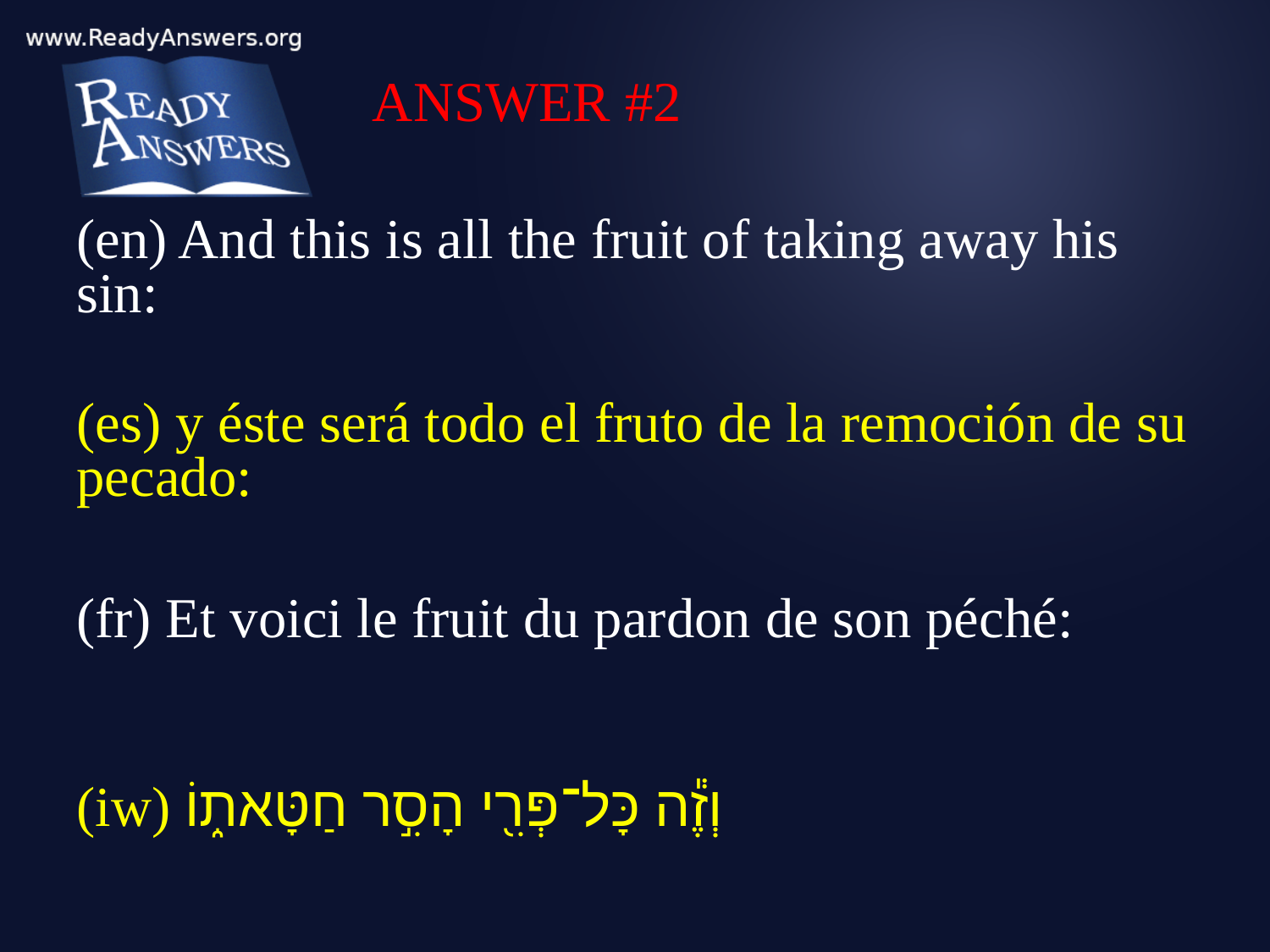

ANSWER #2
(en) And this is all the fruit of taking away his sin:
(es) y éste será todo el fruto de la remoción de su pecado:
(fr) Et voici le fruit du pardon de son péché:
(iw) וְזֶ֕ה כָּל־פְּרִ֖י הָסִ֣ר חַטָּאת֑וֹ